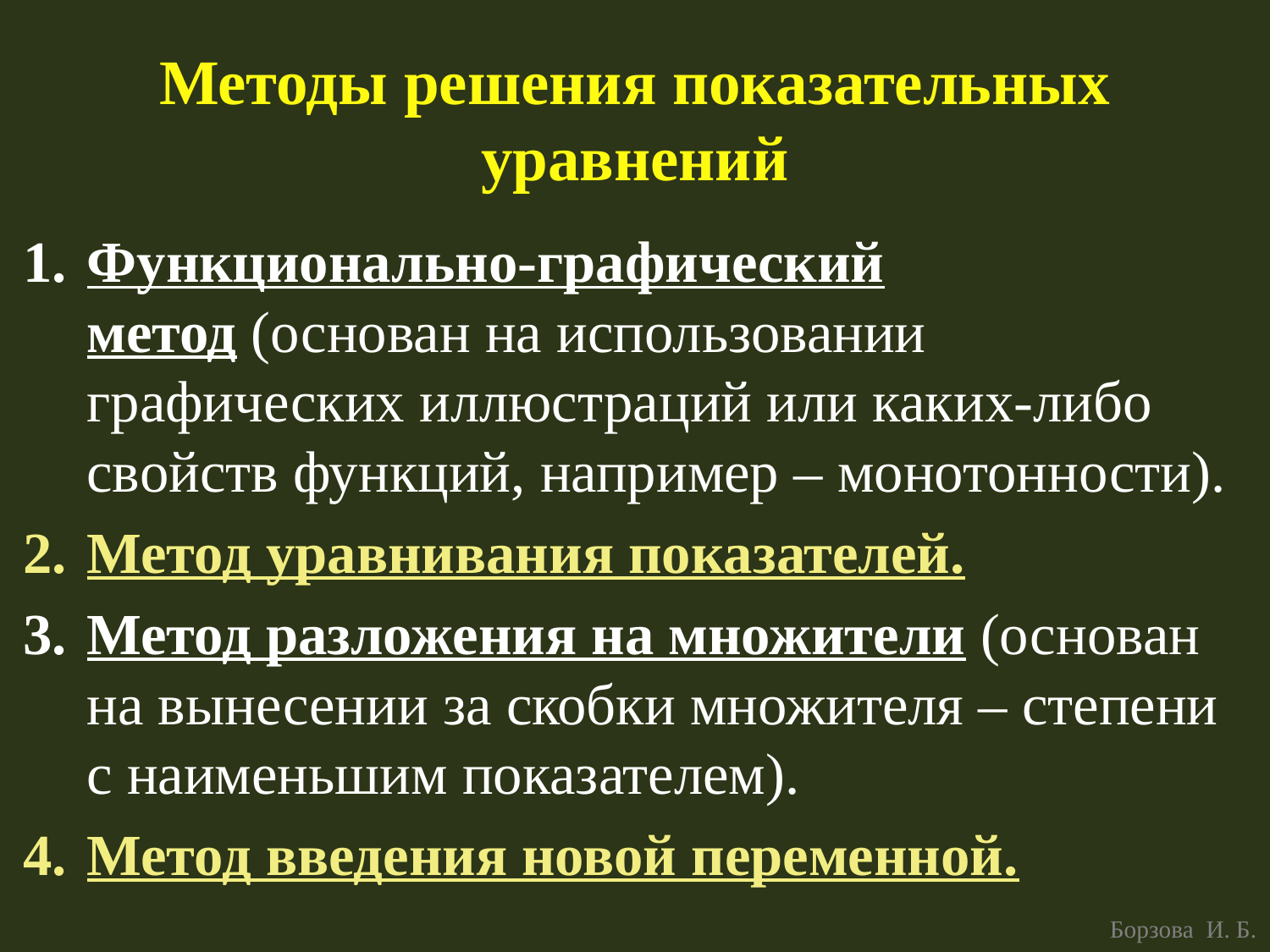

# Методы решения показательных уравнений
Функционально-графический метод (основан на использовании графических иллюстраций или каких-либо свойств функций, например – монотонности).
Метод уравнивания показателей.
Метод разложения на множители (основан на вынесении за скобки множителя – степени с наименьшим показателем).
Метод введения новой переменной.

Борзова  И. Б.